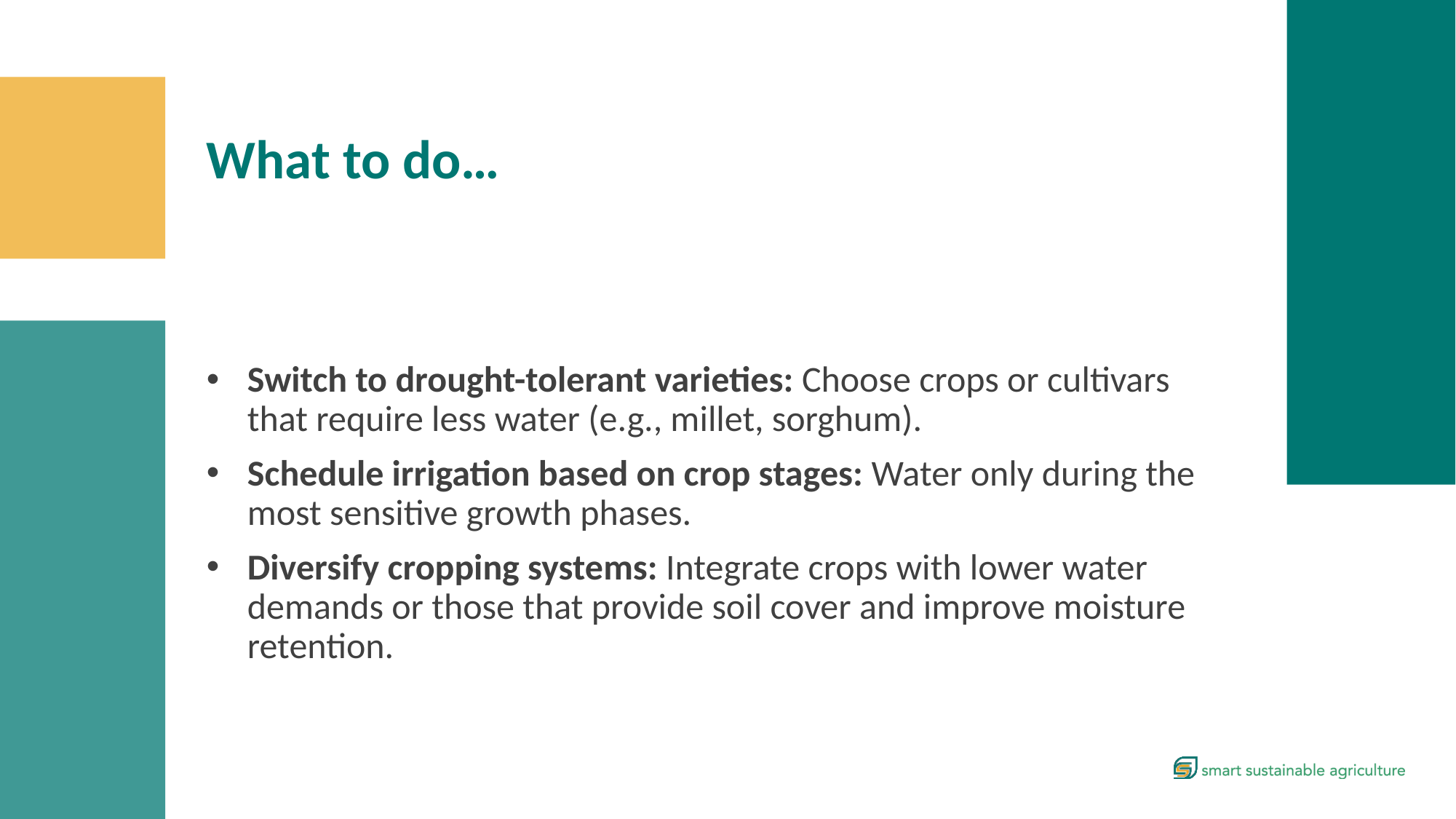

What to do…
Switch to drought-tolerant varieties: Choose crops or cultivars that require less water (e.g., millet, sorghum).
Schedule irrigation based on crop stages: Water only during the most sensitive growth phases.
Diversify cropping systems: Integrate crops with lower water demands or those that provide soil cover and improve moisture retention.